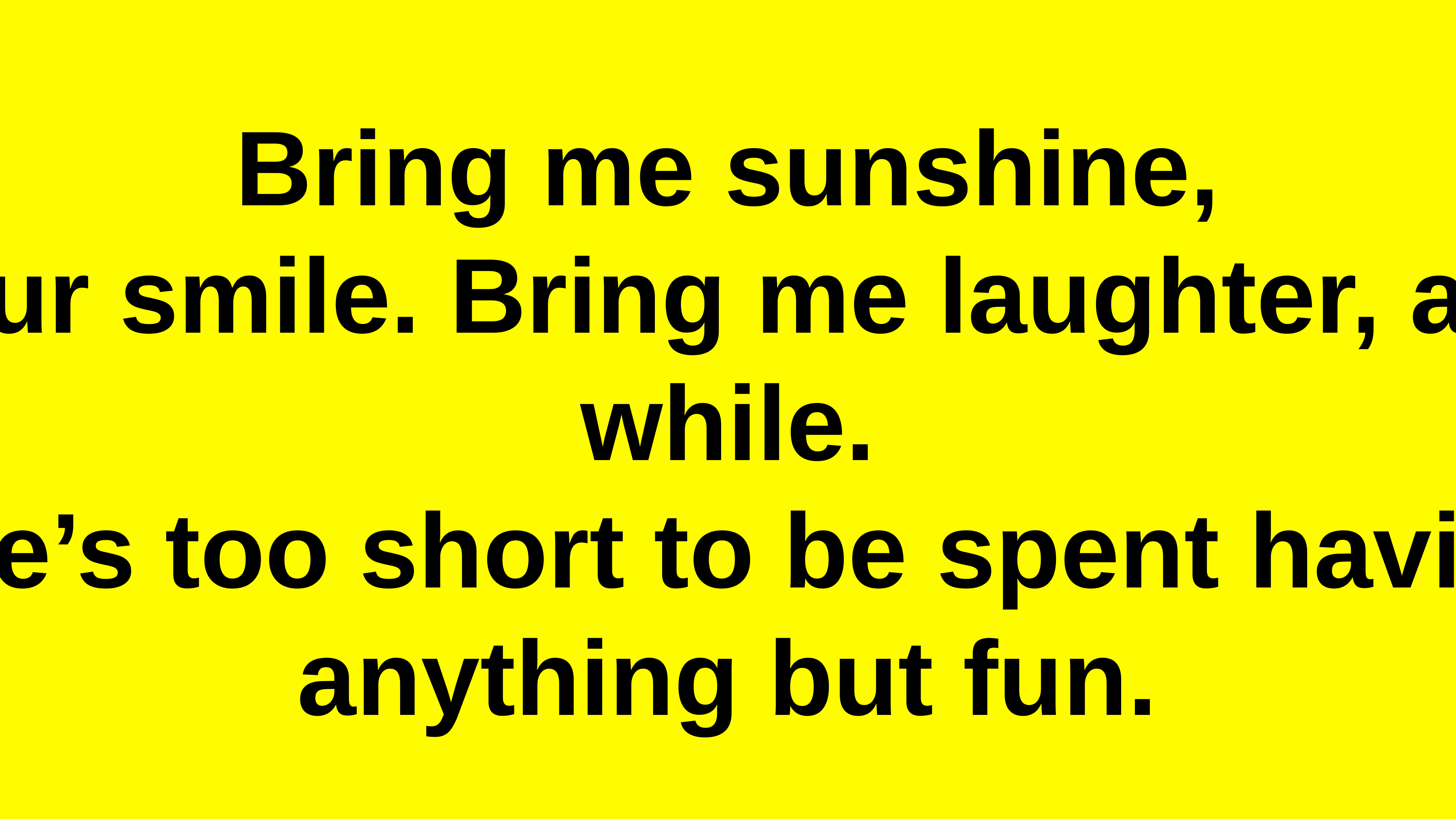

Bring me sunshine,
in your smile. Bring me laughter, all the while.
Life’s too short to be spent having anything but fun.